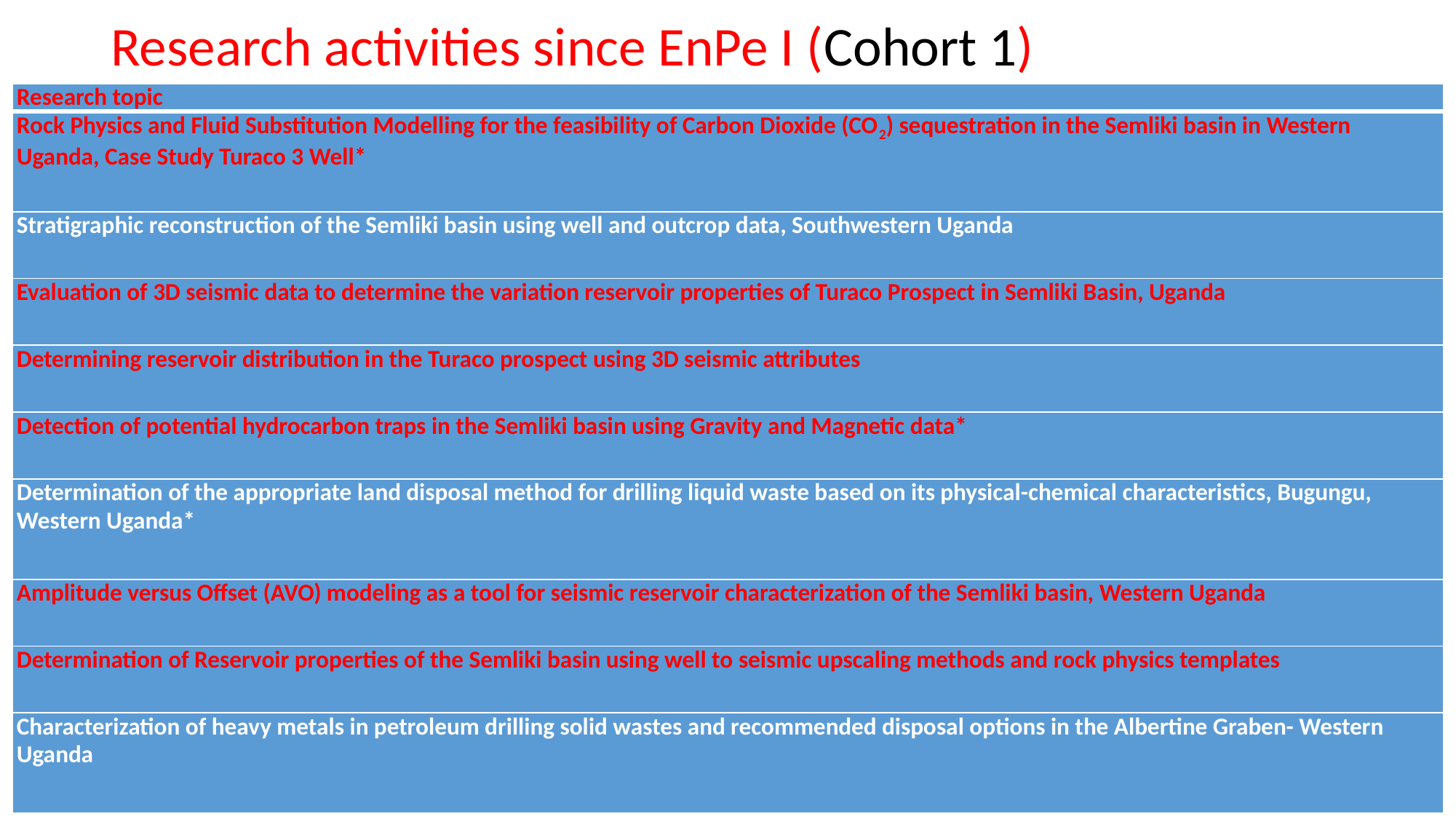

# Research activities since EnPe I (Cohort 1)
| Research topic |
| --- |
| Rock Physics and Fluid Substitution Modelling for the feasibility of Carbon Dioxide (CO2) sequestration in the Semliki basin in Western Uganda, Case Study Turaco 3 Well\* |
| Stratigraphic reconstruction of the Semliki basin using well and outcrop data, Southwestern Uganda |
| Evaluation of 3D seismic data to determine the variation reservoir properties of Turaco Prospect in Semliki Basin, Uganda |
| Determining reservoir distribution in the Turaco prospect using 3D seismic attributes |
| Detection of potential hydrocarbon traps in the Semliki basin using Gravity and Magnetic data\* |
| Determination of the appropriate land disposal method for drilling liquid waste based on its physical-chemical characteristics, Bugungu, Western Uganda\* |
| Amplitude versus Offset (AVO) modeling as a tool for seismic reservoir characterization of the Semliki basin, Western Uganda |
| Determination of Reservoir properties of the Semliki basin using well to seismic upscaling methods and rock physics templates |
| Characterization of heavy metals in petroleum drilling solid wastes and recommended disposal options in the Albertine Graben- Western Uganda |